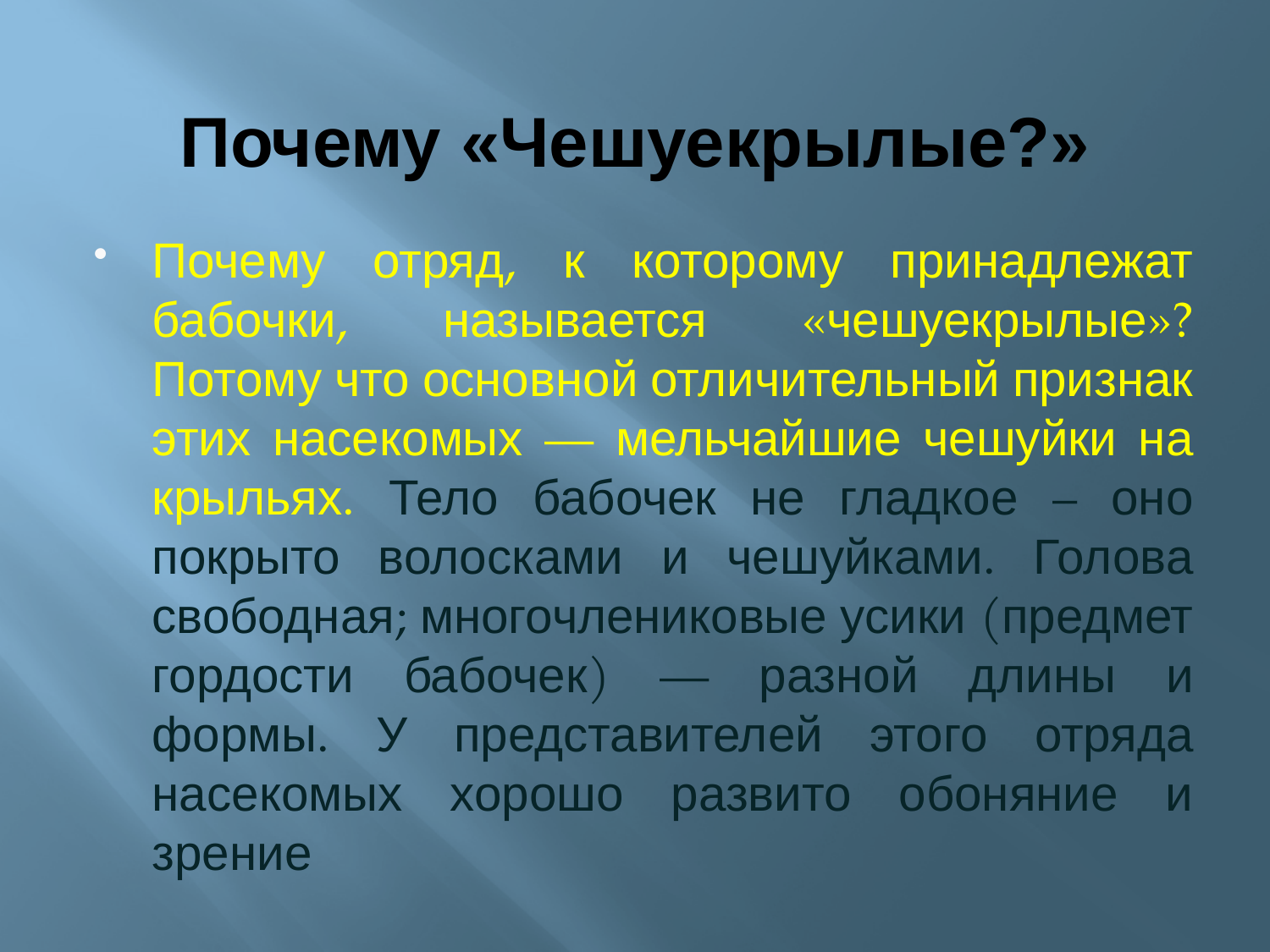

# Почему «Чешуекрылые?»
Почему отряд, к которому принадлежат бабочки, называется «чешуекрылые»? Потому что основной отличительный признак этих насекомых — мельчайшие чешуйки на крыльях. Тело бабочек не гладкое – оно покрыто волосками и чешуйками. Голова свободная; многочлениковые усики (предмет гордости бабочек) — разной длины и формы. У представителей этого отряда насекомых хорошо развито обоняние и зрение